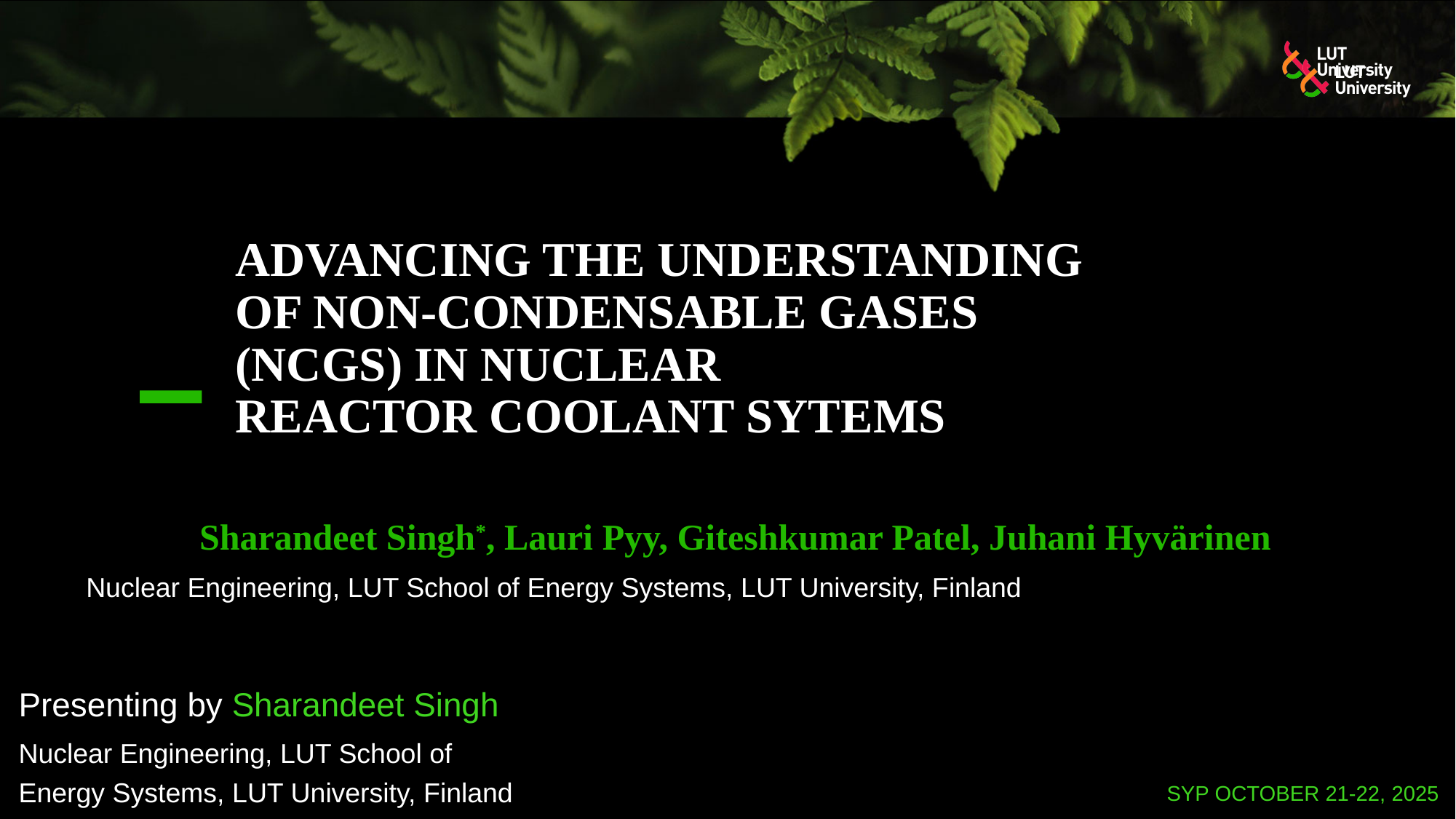

# Advancing the understanding of non-condensable gases (NCgs) in nuclear reactor coolant sytems
Sharandeet Singh*, Lauri Pyy, Giteshkumar Patel, Juhani Hyvärinen
      Nuclear Engineering, LUT School of Energy Systems, LUT University, Finland
Presenting by Sharandeet Singh
Nuclear Engineering, LUT School of Energy Systems, LUT University, Finland
SYP october 21-22, 2025